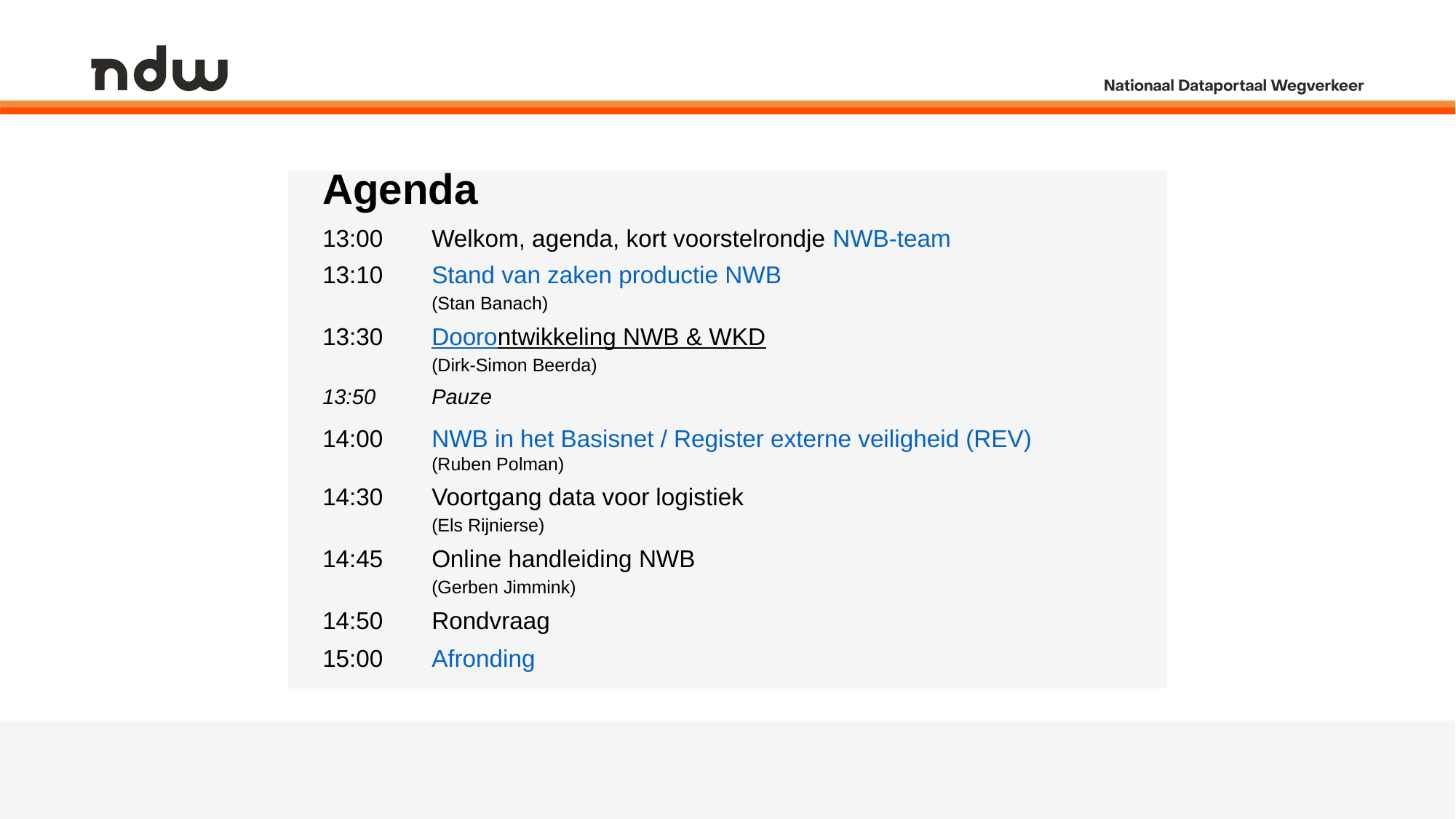

# Agenda
13:00 	Welkom, agenda, kort voorstelrondje NWB-team

13:10	Stand van zaken productie NWB
	(Stan Banach)

13:30	Doorontwikkeling NWB & WKD
	(Dirk-Simon Beerda)

13:50	Pauze

14:00	NWB in het Basisnet / Register externe veiligheid (REV)
	(Ruben Polman)

14:30	Voortgang data voor logistiek
	(Els Rijnierse)

14:45	Online handleiding NWB
	(Gerben Jimmink)
14:50	Rondvraag

15:00	Afronding